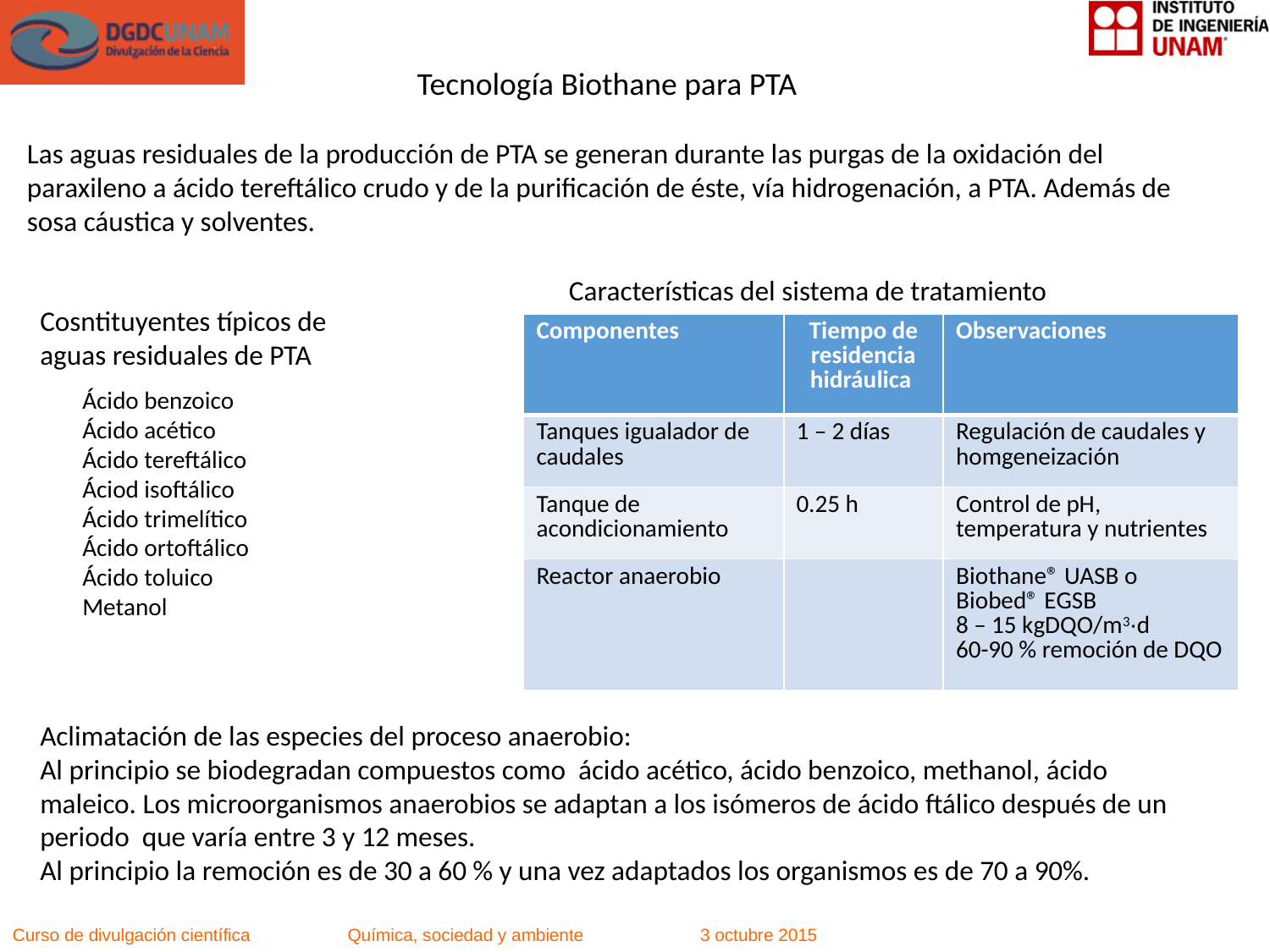

Tecnología Biothane para PTA

Las aguas residuales de la producción de PTA se generan durante las purgas de la oxidación del paraxileno a ácido tereftálico crudo y de la purificación de éste, vía hidrogenación, a PTA. Además de sosa cáustica y solventes.
Características del sistema de tratamiento
Cosntituyentes típicos de aguas residuales de PTA
| Componentes | Tiempo de residencia hidráulica | Observaciones |
| --- | --- | --- |
| Tanques igualador de caudales | 1 – 2 días | Regulación de caudales y homgeneización |
| Tanque de acondicionamiento | 0.25 h | Control de pH, temperatura y nutrientes |
| Reactor anaerobio |  | Biothane® UASB o Biobed® EGSB 8 – 15 kgDQO/m3∙d 60-90 % remoción de DQO |
Ácido benzoico
Ácido acético
Ácido tereftálico
Áciod isoftálico
Ácido trimelítico
Ácido ortoftálico
Ácido toluico
Metanol
Aclimatación de las especies del proceso anaerobio:
Al principio se biodegradan compuestos como  ácido acético, ácido benzoico, methanol, ácido maleico. Los microorganismos anaerobios se adaptan a los isómeros de ácido ftálico después de un periodo  que varía entre 3 y 12 meses.
Al principio la remoción es de 30 a 60 % y una vez adaptados los organismos es de 70 a 90%.